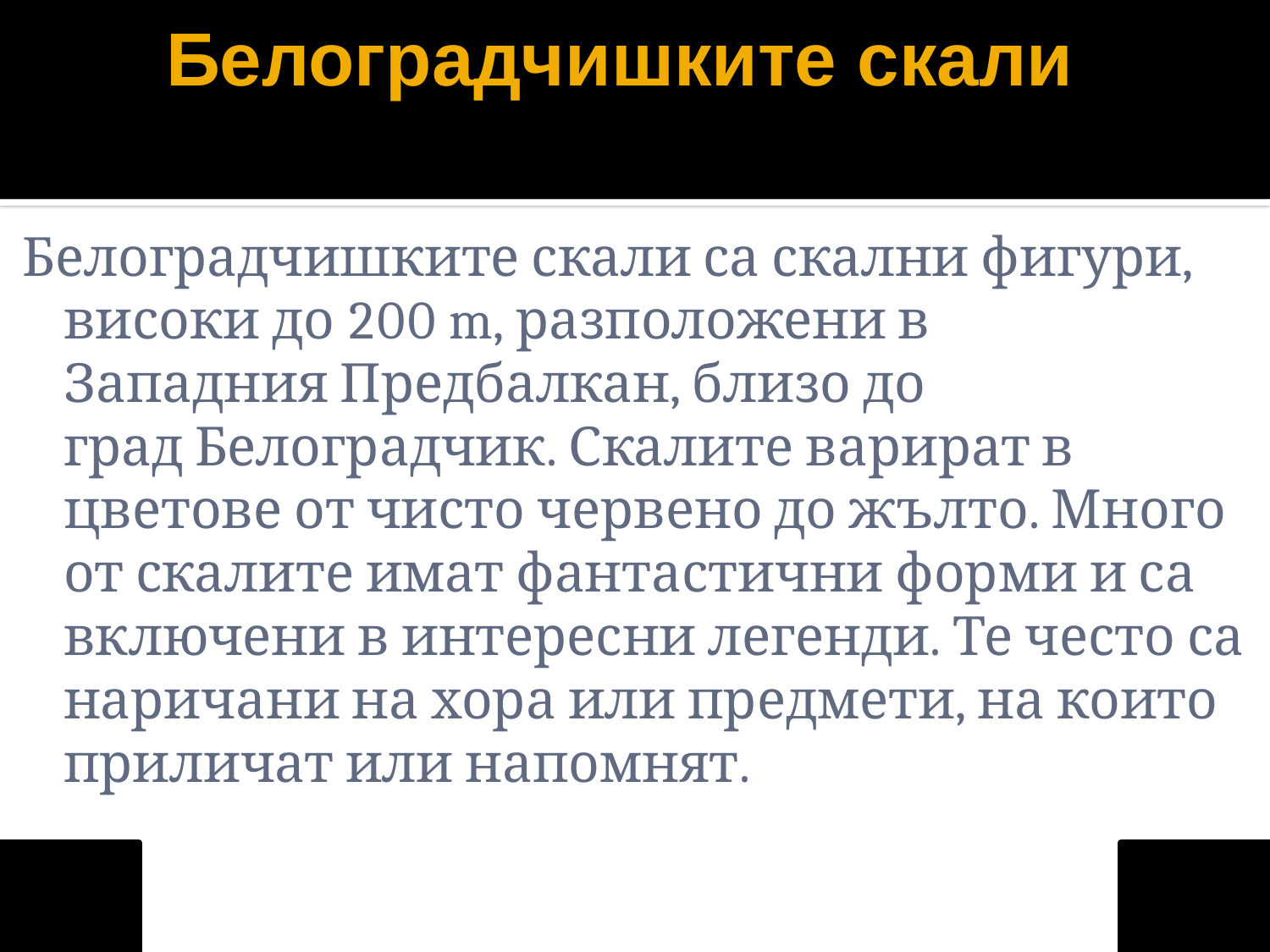

# Белоградчишките скали

Белоградчишките скали са скални фигури, високи до 200 m, разположени в Западния Предбалкан, близо до град Белоградчик. Скалите варират в цветове от чисто червено до жълто. Много от скалите имат фантастични форми и са включени в интересни легенди. Те често са наричани на хора или предмети, на които приличат или напомнят.